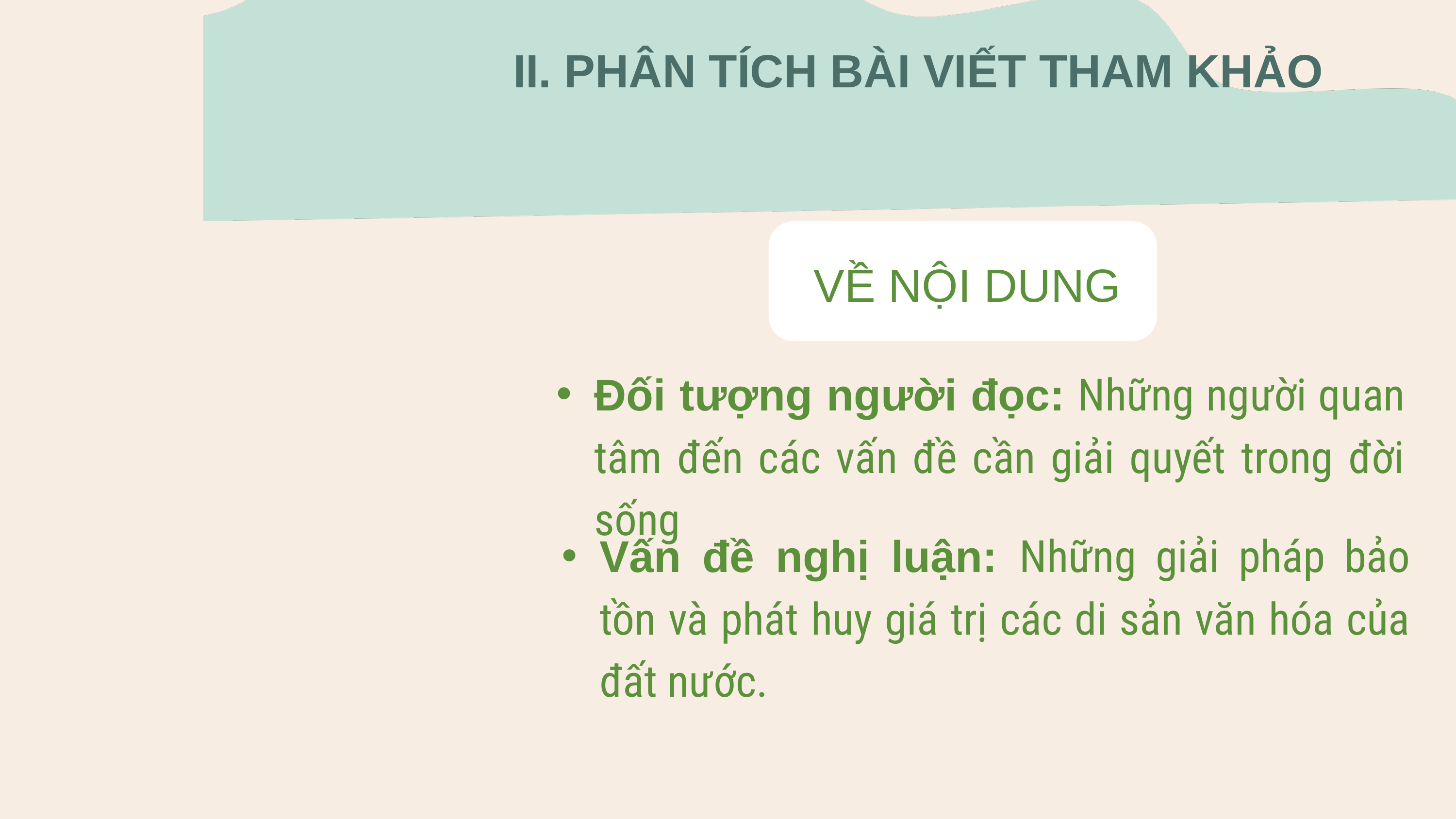

II. PHÂN TÍCH BÀI VIẾT THAM KHẢO

VỀ NỘI DUNG
Đối tượng người đọc: Những người quan tâm đến các vấn đề cần giải quyết trong đời sống
Vấn đề nghị luận: Những giải pháp bảo tồn và phát huy giá trị các di sản văn hóa của đất nước.